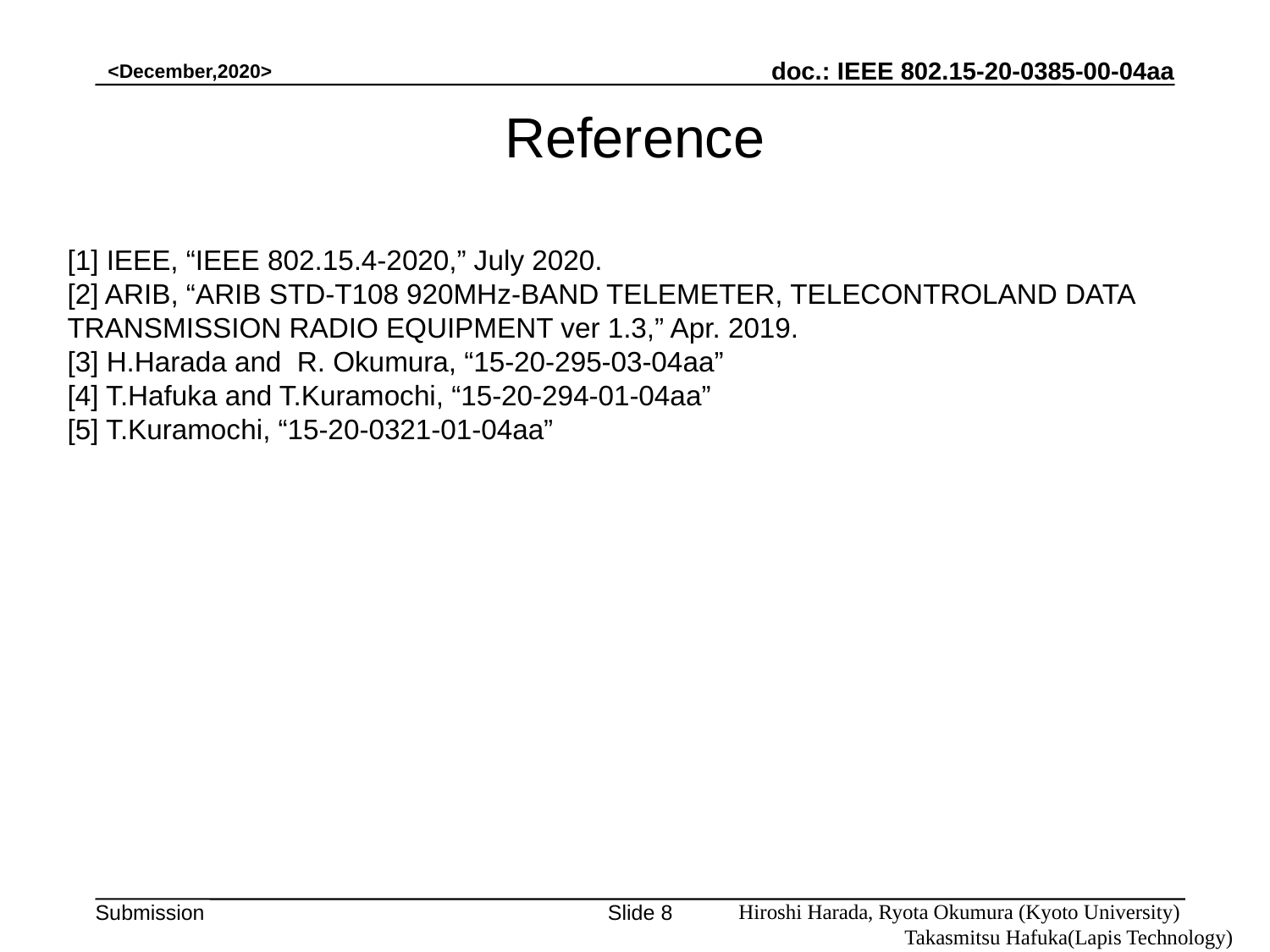

<December,2020>
Reference
[1] IEEE, “IEEE 802.15.4-2020,” July 2020.
[2] ARIB, “ARIB STD-T108 920MHz-BAND TELEMETER, TELECONTROLAND DATA TRANSMISSION RADIO EQUIPMENT ver 1.3,” Apr. 2019.
[3] H.Harada and  R. Okumura, “15-20-295-03-04aa”
[4] T.Hafuka and T.Kuramochi, “15-20-294-01-04aa”
[5] T.Kuramochi, “15-20-0321-01-04aa”

Hiroshi Harada, Ryota Okumura (Kyoto University)                       Takasmitsu Hafuka(Lapis Technology)
Slide 8